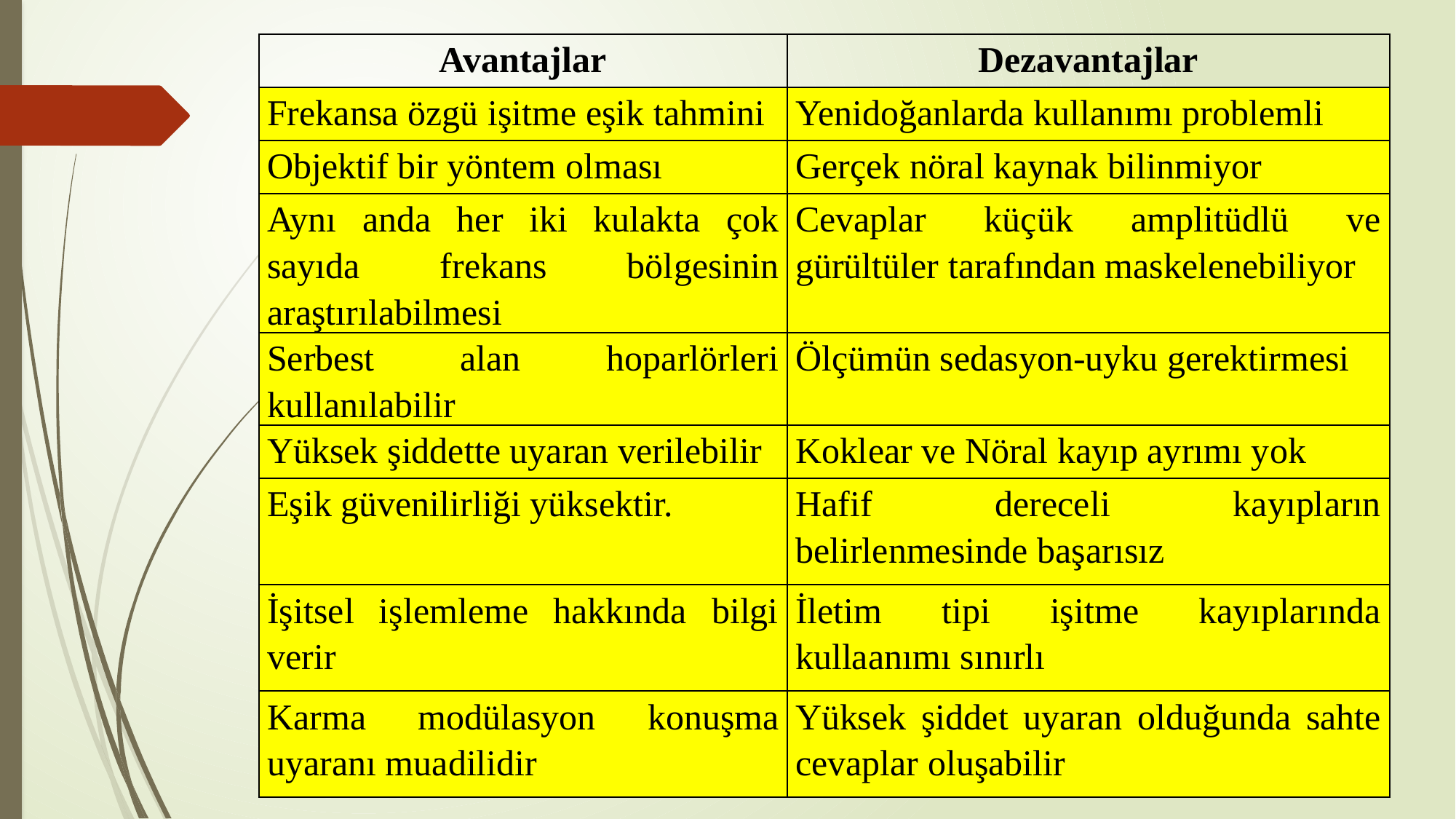

| Avantajlar | Dezavantajlar |
| --- | --- |
| Frekansa özgü işitme eşik tahmini | Yenidoğanlarda kullanımı problemli |
| Objektif bir yöntem olması | Gerçek nöral kaynak bilinmiyor |
| Aynı anda her iki kulakta çok sayıda frekans bölgesinin araştırılabilmesi | Cevaplar küçük amplitüdlü ve gürültüler tarafından maskelenebiliyor |
| Serbest alan hoparlörleri kullanılabilir | Ölçümün sedasyon-uyku gerektirmesi |
| Yüksek şiddette uyaran verilebilir | Koklear ve Nöral kayıp ayrımı yok |
| Eşik güvenilirliği yüksektir. | Hafif dereceli kayıpların belirlenmesinde başarısız |
| İşitsel işlemleme hakkında bilgi verir | İletim tipi işitme kayıplarında kullaanımı sınırlı |
| Karma modülasyon konuşma uyaranı muadilidir | Yüksek şiddet uyaran olduğunda sahte cevaplar oluşabilir |